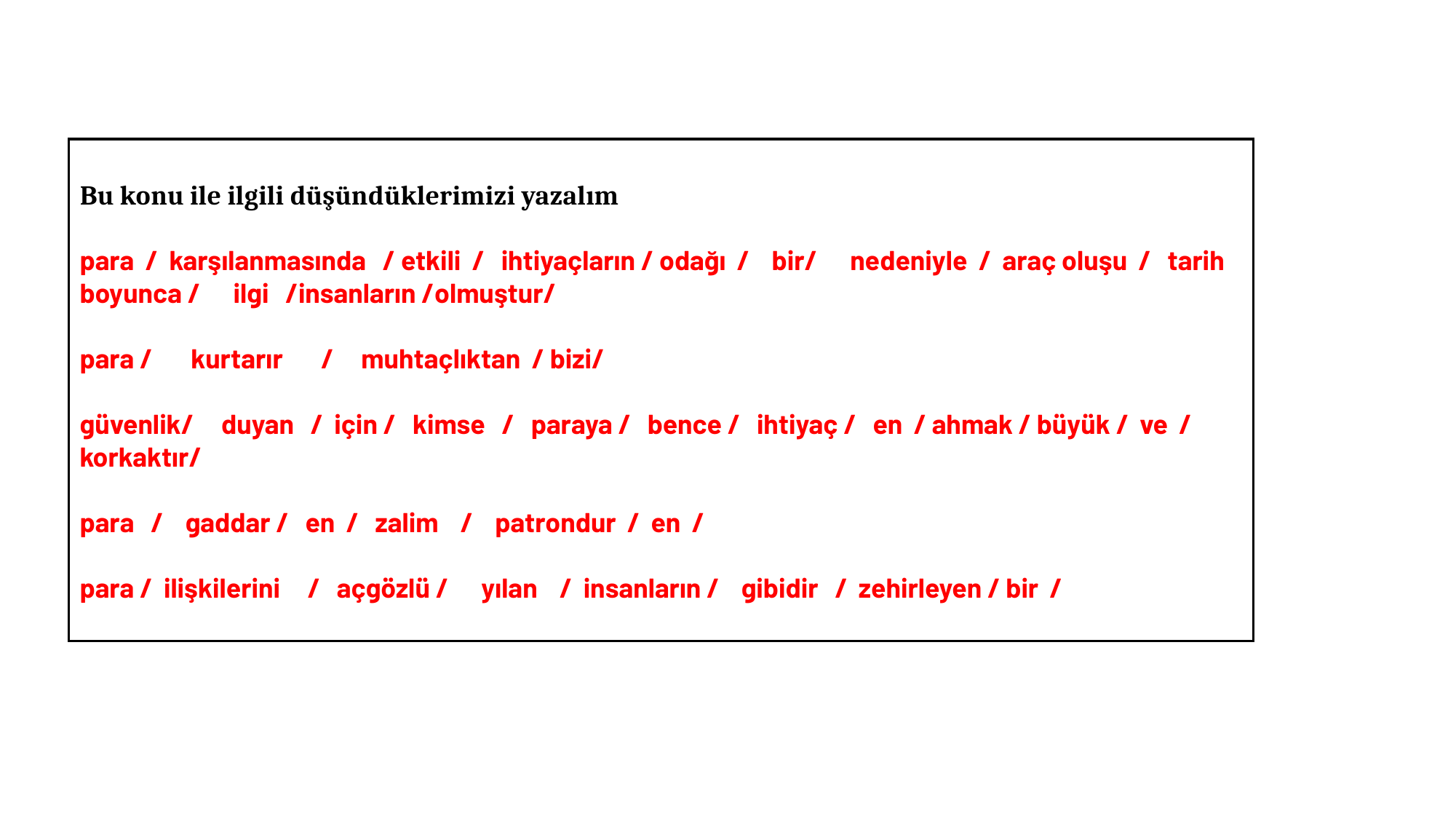

Bu konu ile ilgili düşündüklerimizi yazalım

para  /  karşılanmasında   / etkili  /   ihtiyaçların / odağı  /    bir/      nedeniyle  /  araç oluşu  /   tarih boyunca /      ilgi   /insanların /olmuştur/

para /       kurtarır       /     muhtaçlıktan  / bizi/

güvenlik/     duyan   /  için /   kimse   /   paraya /   bence /   ihtiyaç /   en  / ahmak / büyük /  ve  /  korkaktır/

para   /    gaddar /   en  /   zalim    /    patrondur  /  en  /

para /  ilişkilerini     /   açgözlü /      yılan    /  insanların /    gibidir   /  zehirleyen / bir  /